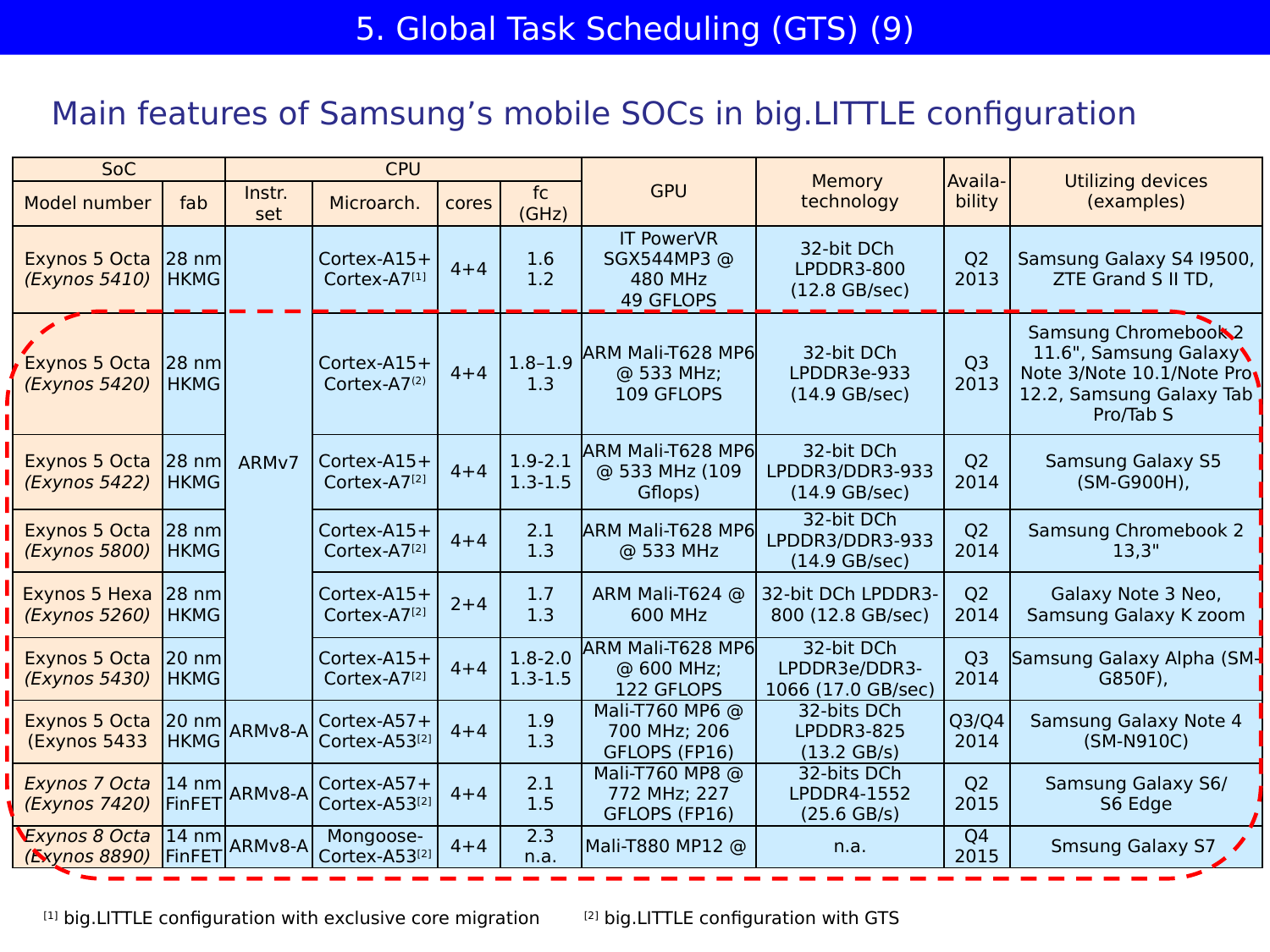

# 5. Global Task Scheduling (GTS) (9)
Main features of Samsung’s mobile SOCs in big.LITTLE configuration
| SoC |  | CPU |  |  |  | GPU | Memory technology | Availa-bility | Utilizing devices (examples) |
| --- | --- | --- | --- | --- | --- | --- | --- | --- | --- |
| Model number | fab | Instr. set | Microarch. | cores | fc (GHz) |  |  |  |  |
| Exynos 5 Octa (Exynos 5410) | 28 nm HKMG | ARMv7 | Cortex-A15+ Cortex-A7[1] | 4+4 | 1.6 1.2 | IT PowerVR SGX544MP3 @ 480 MHz 49 GFLOPS | 32-bit DCh LPDDR3-800 (12.8 GB/sec) | Q2 2013 | Samsung Galaxy S4 I9500, ZTE Grand S II TD, |
| Exynos 5 Octa (Exynos 5420) | 28 nm HKMG |  | Cortex-A15+ Cortex-A7(2) | 4+4 | 1.8–1.9 1.3 | ARM Mali-T628 MP6 @ 533 MHz; 109 GFLOPS | 32-bit DCh LPDDR3e-933 (14.9 GB/sec) | Q3 2013 | Samsung Chromebook 2 11.6", Samsung Galaxy Note 3/Note 10.1/Note Pro 12.2, Samsung Galaxy Tab Pro/Tab S |
| Exynos 5 Octa (Exynos 5422) | 28 nm HKMG |  | Cortex-A15+ Cortex-A7[2] | 4+4 | 1.9-2.1 1.3-1.5 | ARM Mali-T628 MP6 @ 533 MHz (109 Gflops) | 32-bit DCh LPDDR3/DDR3-933 (14.9 GB/sec) | Q2 2014 | Samsung Galaxy S5 (SM-G900H), |
| Exynos 5 Octa (Exynos 5800) | 28 nm HKMG |  | Cortex-A15+ Cortex-A7[2] | 4+4 | 2.1 1.3 | ARM Mali-T628 MP6 @ 533 MHz | 32-bit DCh LPDDR3/DDR3-933 (14.9 GB/sec) | Q2 2014 | Samsung Chromebook 2 13,3" |
| Exynos 5 Hexa (Exynos 5260) | 28 nm HKMG |  | Cortex-A15+ Cortex-A7[2] | 2+4 | 1.7 1.3 | ARM Mali-T624 @ 600 MHz | 32-bit DCh LPDDR3-800 (12.8 GB/sec) | Q2 2014 | Galaxy Note 3 Neo, Samsung Galaxy K zoom |
| Exynos 5 Octa (Exynos 5430) | 20 nm HKMG |  | Cortex-A15+ Cortex-A7[2] | 4+4 | 1.8-2.0 1.3-1.5 | ARM Mali-T628 MP6 @ 600 MHz; 122 GFLOPS | 32-bit DCh LPDDR3e/DDR3-1066 (17.0 GB/sec) | Q3 2014 | Samsung Galaxy Alpha (SM-G850F), |
| Exynos 5 Octa (Exynos 5433 | 20 nm HKMG | ARMv8-A | Cortex-A57+ Cortex-A53[2] | 4+4 | 1.9 1.3 | Mali-T760 MP6 @ 700 MHz; 206 GFLOPS (FP16) | 32-bits DCh LPDDR3-825 (13.2 GB/s) | Q3/Q4 2014 | Samsung Galaxy Note 4 (SM-N910C) |
| Exynos 7 Octa (Exynos 7420) | 14 nm FinFET | ARMv8-A | Cortex-A57+ Cortex-A53[2] | 4+4 | 2.1 1.5 | Mali-T760 MP8 @ 772 MHz; 227 GFLOPS (FP16) | 32-bits DCh LPDDR4-1552 (25.6 GB/s) | Q2 2015 | Samsung Galaxy S6/ S6 Edge |
| Exynos 8 Octa (Exynos 8890) | 14 nm FinFET | ARMv8-A | Mongoose- Cortex-A53[2] | 4+4 | 2.3 n.a. | Mali-T880 MP12 @ | n.a. | Q4 2015 | Smsung Galaxy S7 |

[1] big.LITTLE configuration with exclusive core migration        [2] big.LITTLE configuration with GTS